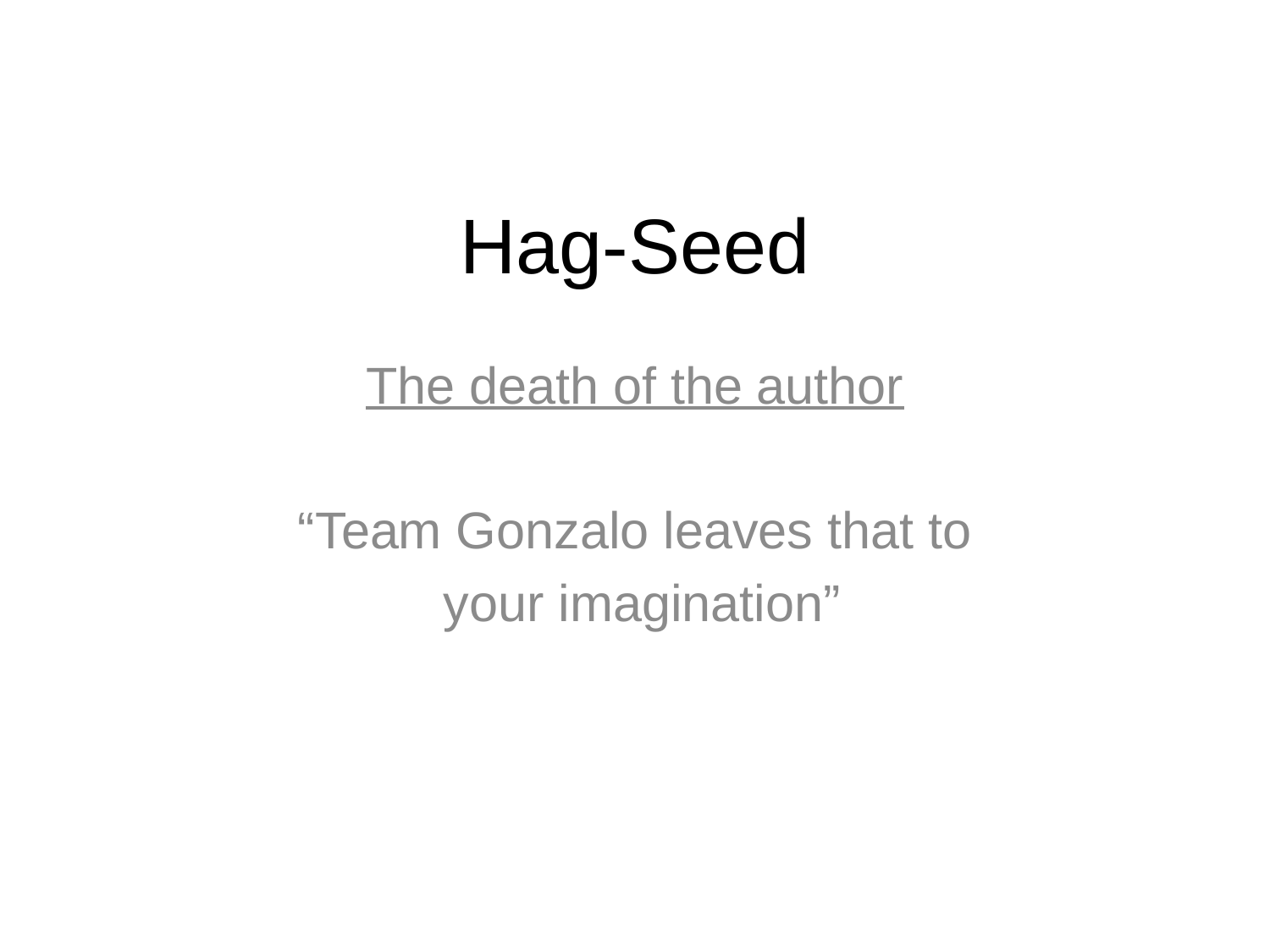

# Hag-Seed
The death of the author

“Team Gonzalo leaves that to
 your imagination”